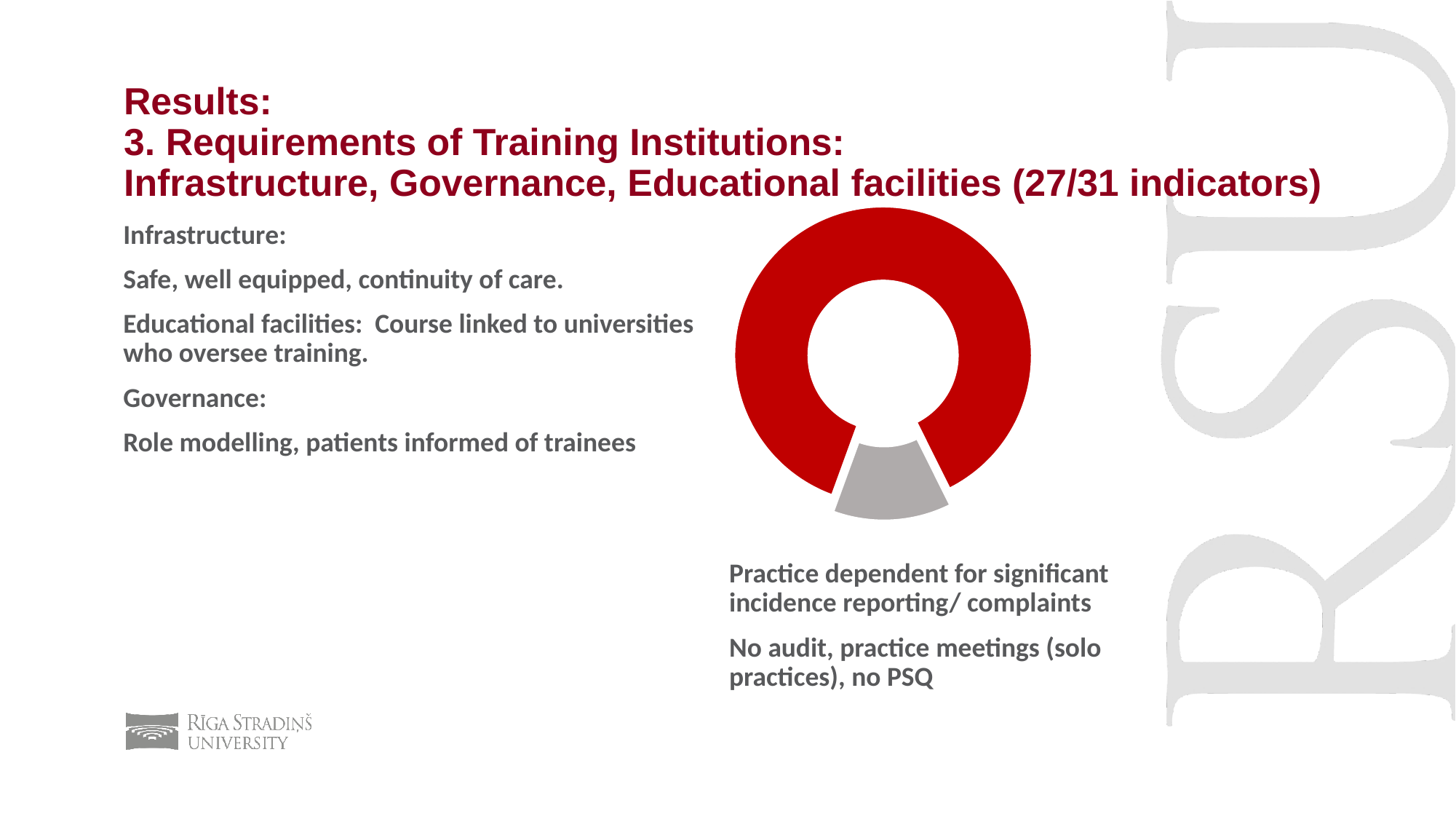

# Results: 3. Requirements of Training Institutions: Infrastructure, Governance, Educational facilities (27/31 indicators)

### Chart

| Category | Total |
|---|---|
| Yes | 27.0 |
| No | 4.0 |
Infrastructure:
Safe, well equipped, continuity of care.
Educational facilities:  Course linked to universities who oversee training.
Governance:
Role modelling, patients informed of trainees

Practice dependent for significant incidence reporting/ complaints
No audit, practice meetings (solo practices), no PSQ